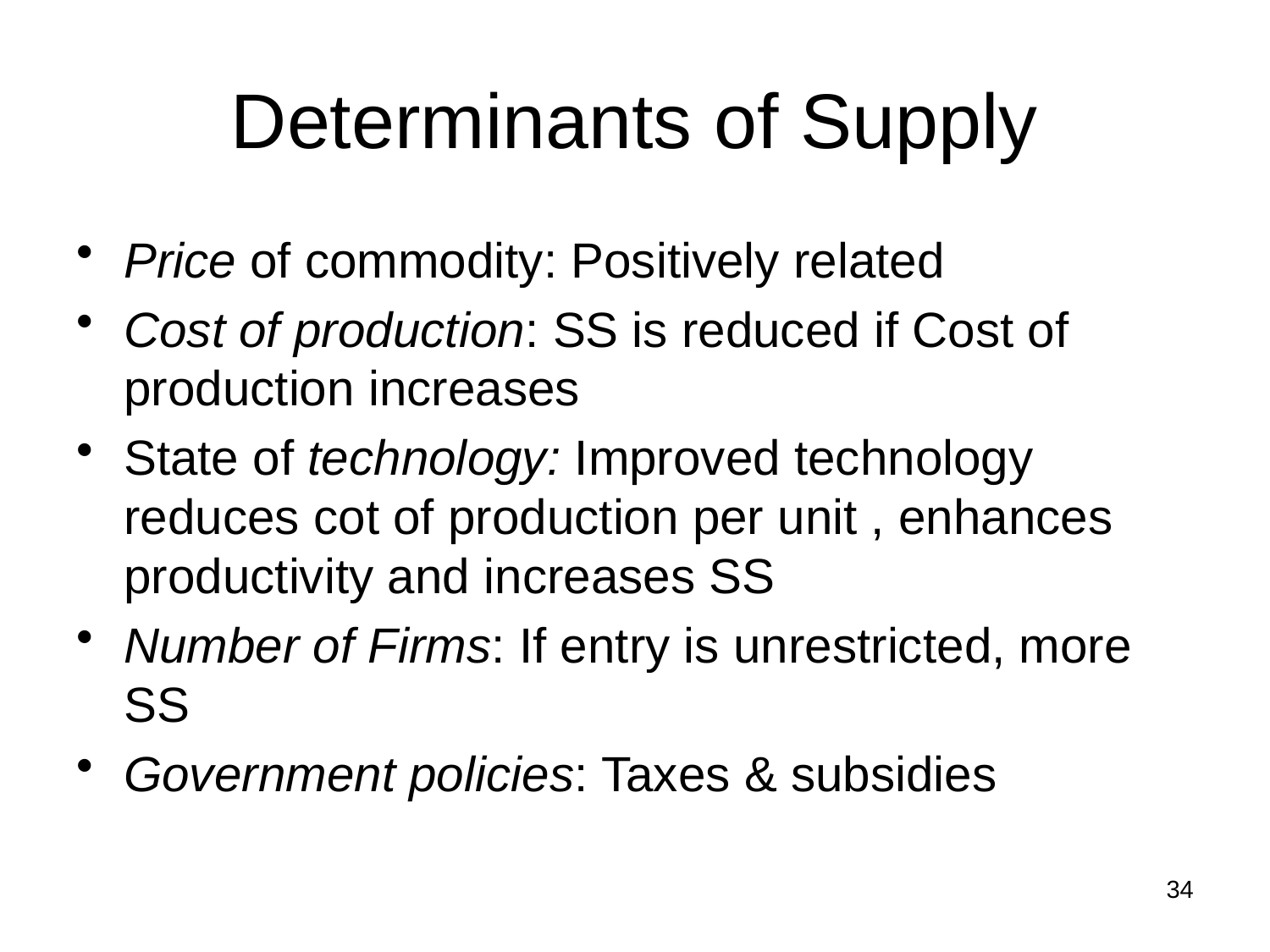

# Determinants of Supply
Price of commodity: Positively related
Cost of production: SS is reduced if Cost of production increases
State of technology: Improved technology reduces cot of production per unit , enhances productivity and increases SS
Number of Firms: If entry is unrestricted, more SS
Government policies: Taxes & subsidies
34